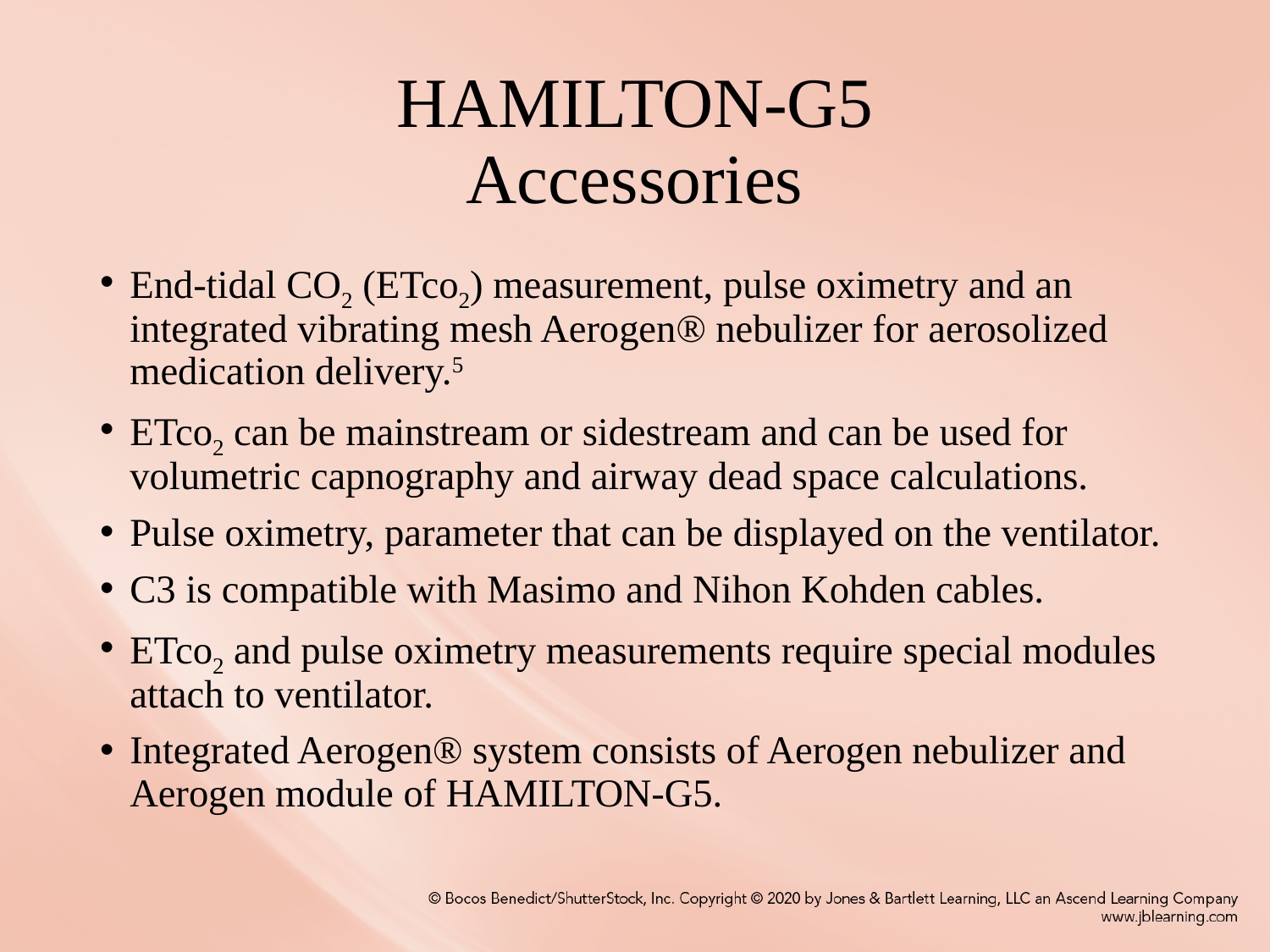

# Hamilton-G5 Accessories
End-tidal CO2 (ETco2) measurement, pulse oximetry and an integrated vibrating mesh Aerogen® nebulizer for aerosolized medication delivery.5
ETco2 can be mainstream or sidestream and can be used for volumetric capnography and airway dead space calculations.
Pulse oximetry, parameter that can be displayed on the ventilator.
C3 is compatible with Masimo and Nihon Kohden cables.
ETco2 and pulse oximetry measurements require special modules attach to ventilator.
Integrated Aerogen® system consists of Aerogen nebulizer and Aerogen module of HAMILTON-G5.